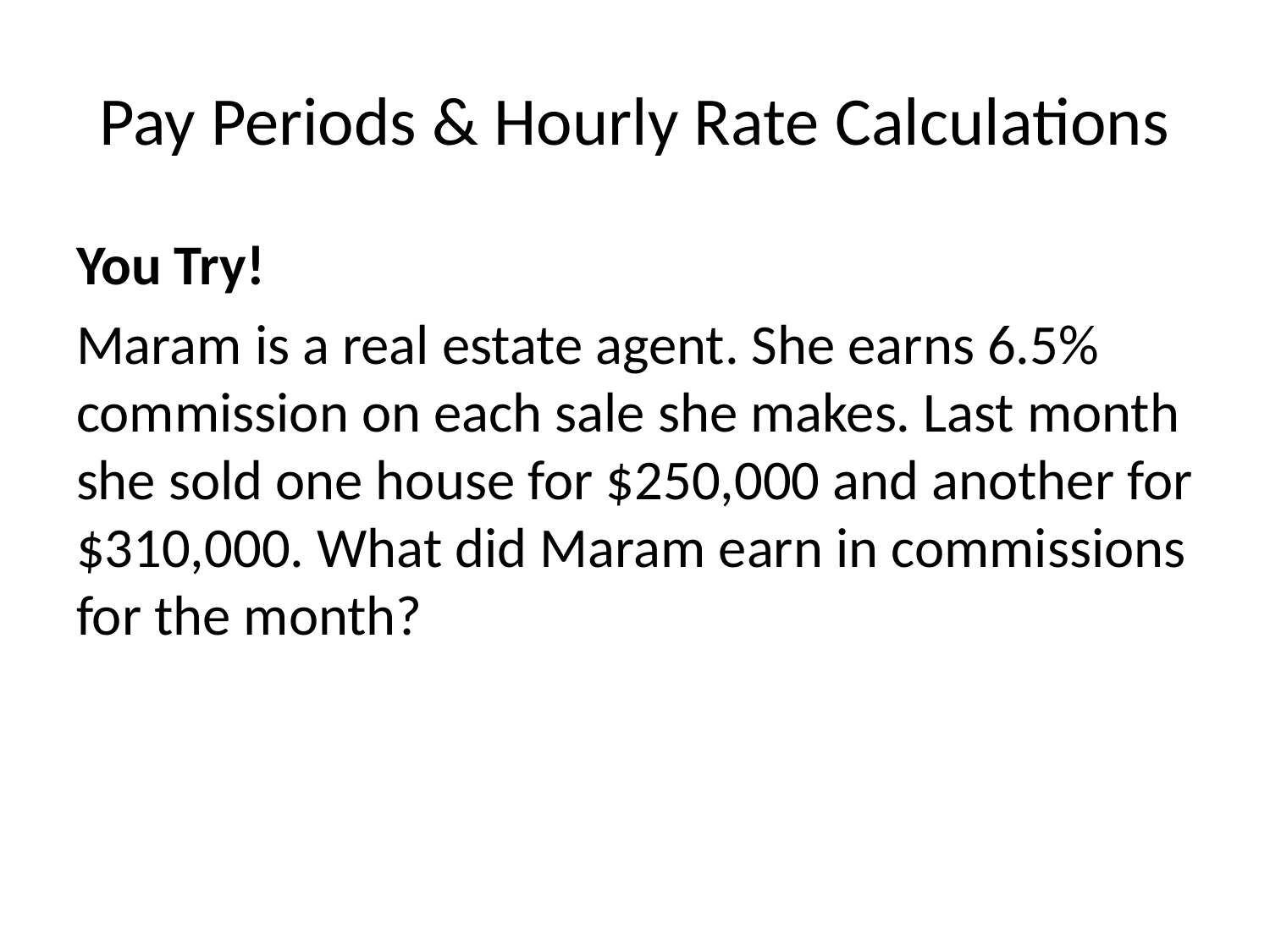

# Pay Periods & Hourly Rate Calculations
You Try!
Maram is a real estate agent. She earns 6.5% commission on each sale she makes. Last month she sold one house for $250,000 and another for $310,000. What did Maram earn in commissions for the month?